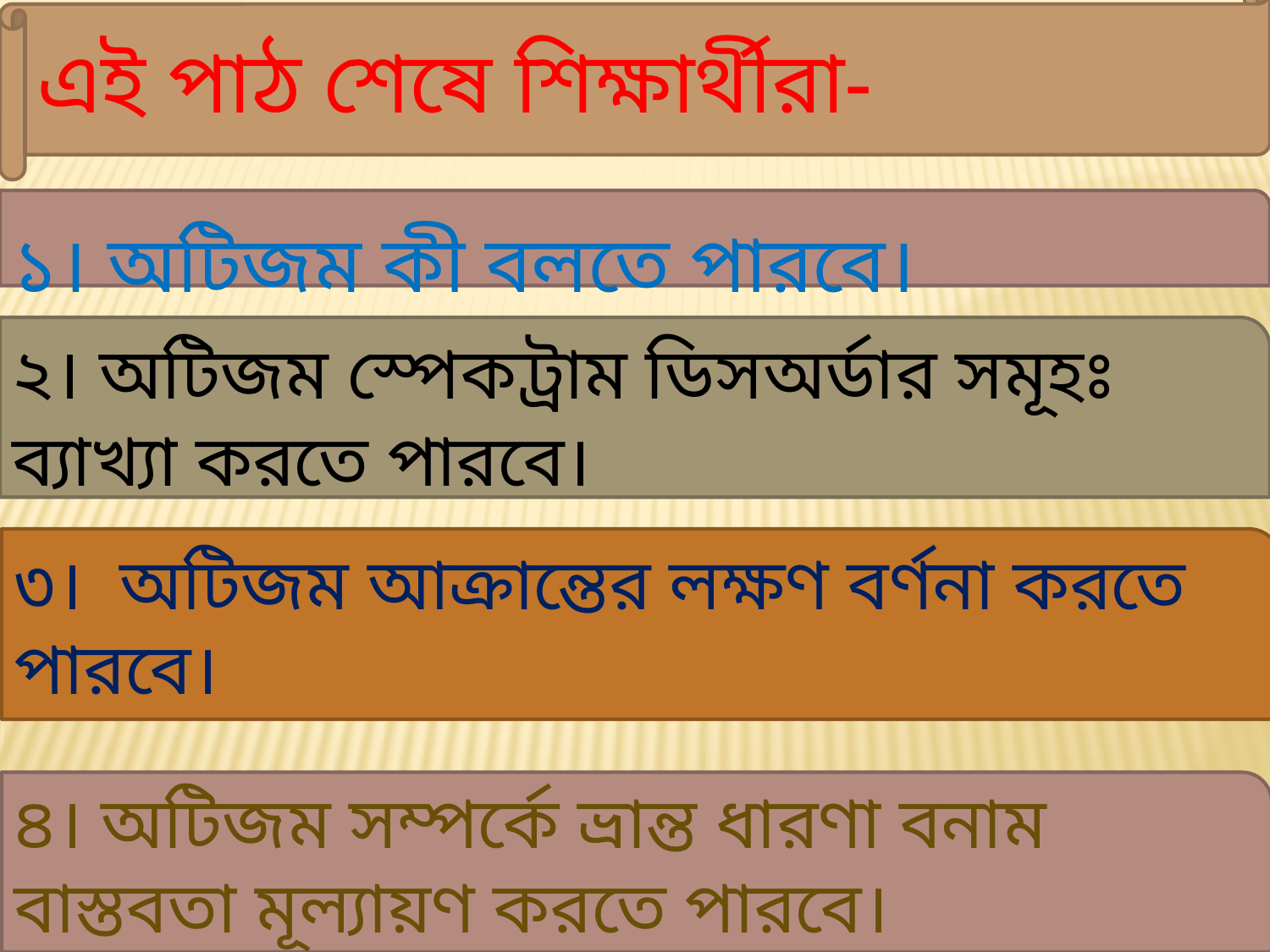

এই পাঠ শেষে শিক্ষার্থীরা-
১। অটিজম কী বলতে পারবে।
২। অটিজম স্পেকট্রাম ডিসঅর্ডার সমূহঃ
ব্যাখ্যা করতে পারবে।
৩।  অটিজম আক্রান্তের লক্ষণ বর্ণনা করতে পারবে।
৪। অটিজম সম্পর্কে ভ্রান্ত ধারণা বনাম বাস্তবতা মূল্যায়ণ করতে পারবে।